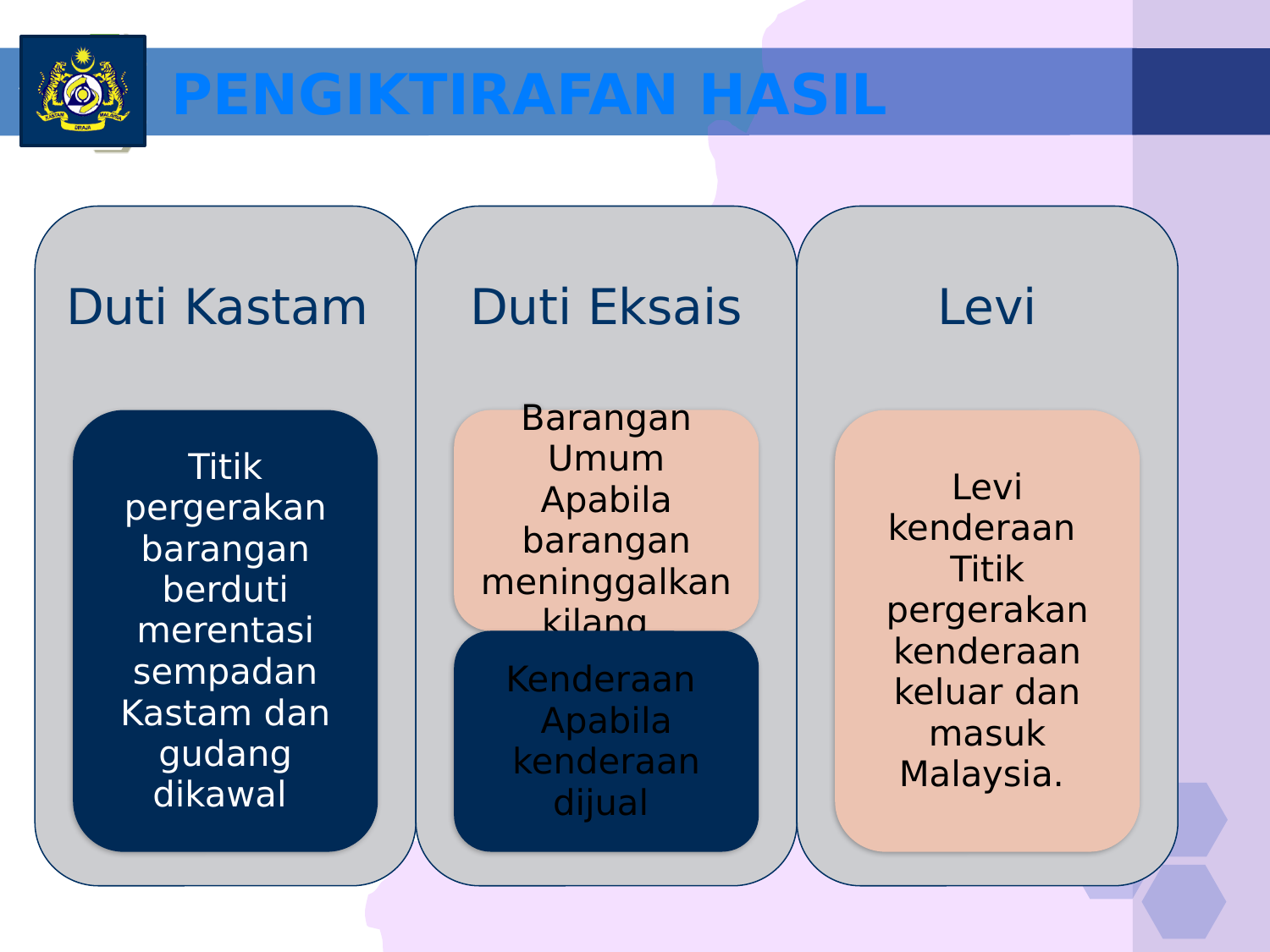

# PENGIKTIRAFAN HASIL
Duti Kastam
Titik pergerakan barangan berduti merentasi sempadan Kastam dan gudang dikawal
Duti Eksais
Barangan Umum
Apabila barangan meninggalkan kilang
Levi
Levi kenderaan
Titik pergerakan kenderaan keluar dan masuk Malaysia.
Kenderaan
Apabila kenderaan dijual